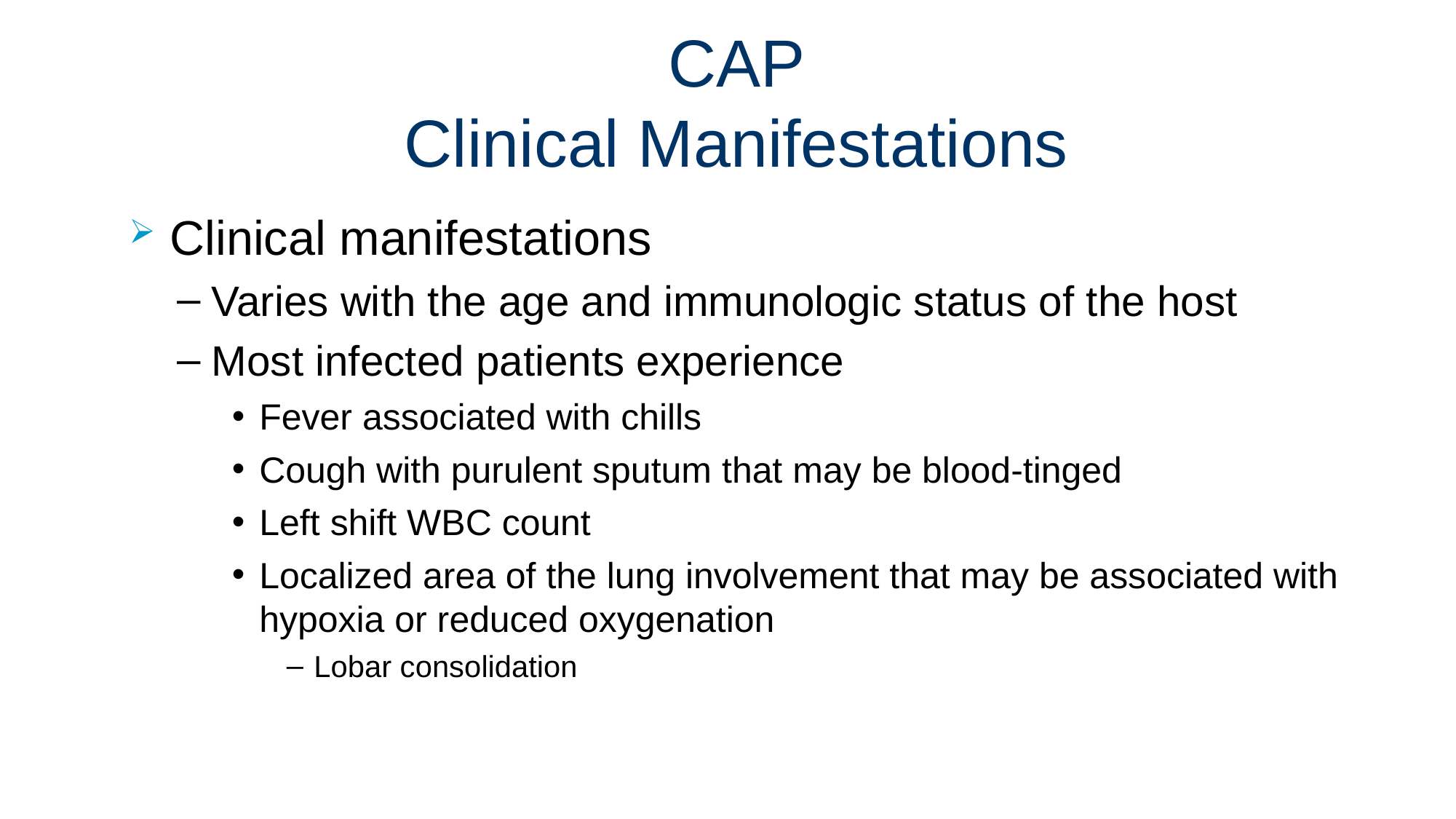

# CAP Clinical Manifestations
Clinical manifestations
Varies with the age and immunologic status of the host
Most infected patients experience
Fever associated with chills
Cough with purulent sputum that may be blood-tinged
Left shift WBC count
Localized area of the lung involvement that may be associated with hypoxia or reduced oxygenation
Lobar consolidation